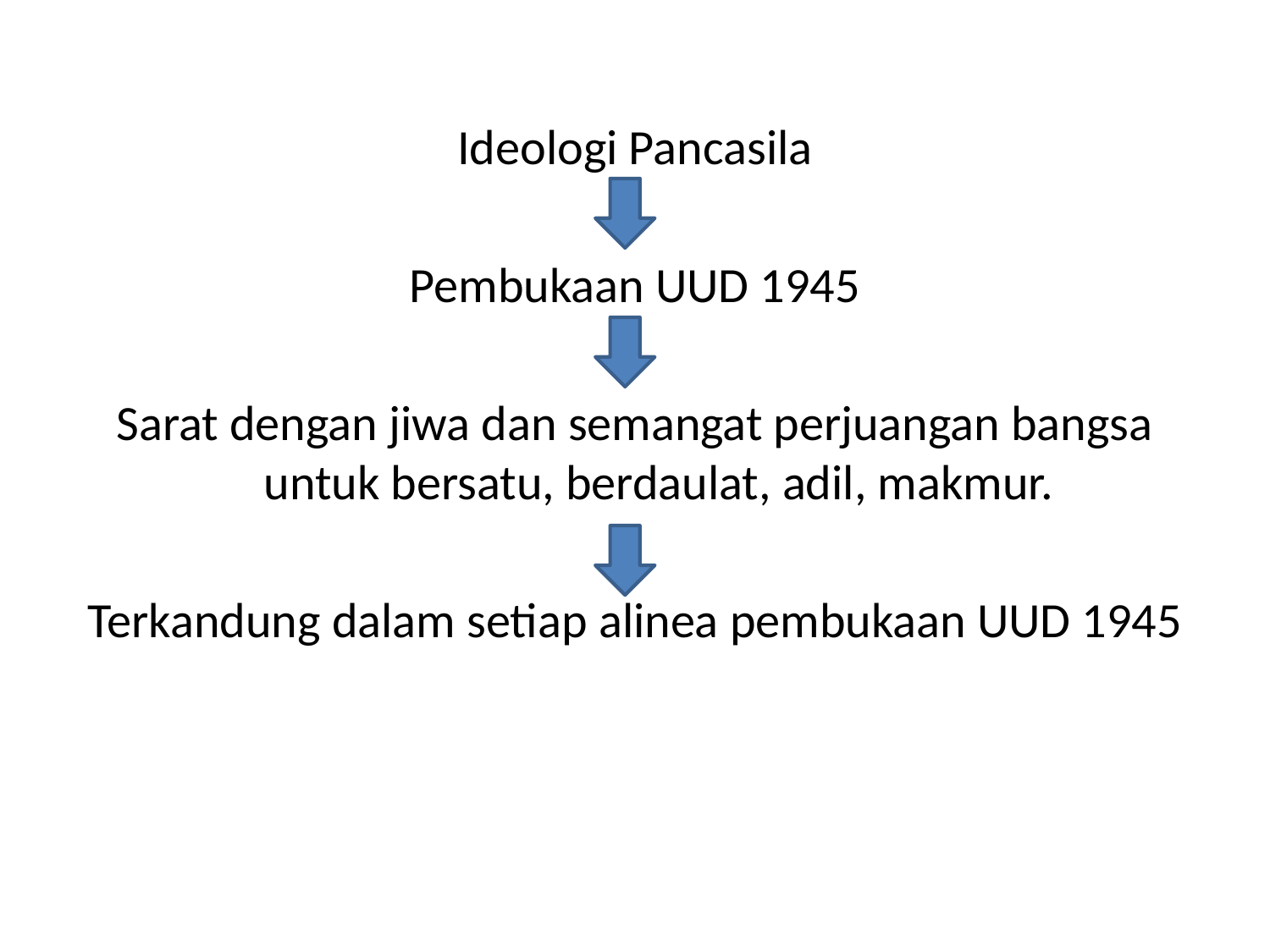

Ideologi Pancasila

Pembukaan UUD 1945

Sarat dengan jiwa dan semangat perjuangan bangsa untuk bersatu, berdaulat, adil, makmur.

Terkandung dalam setiap alinea pembukaan UUD 1945